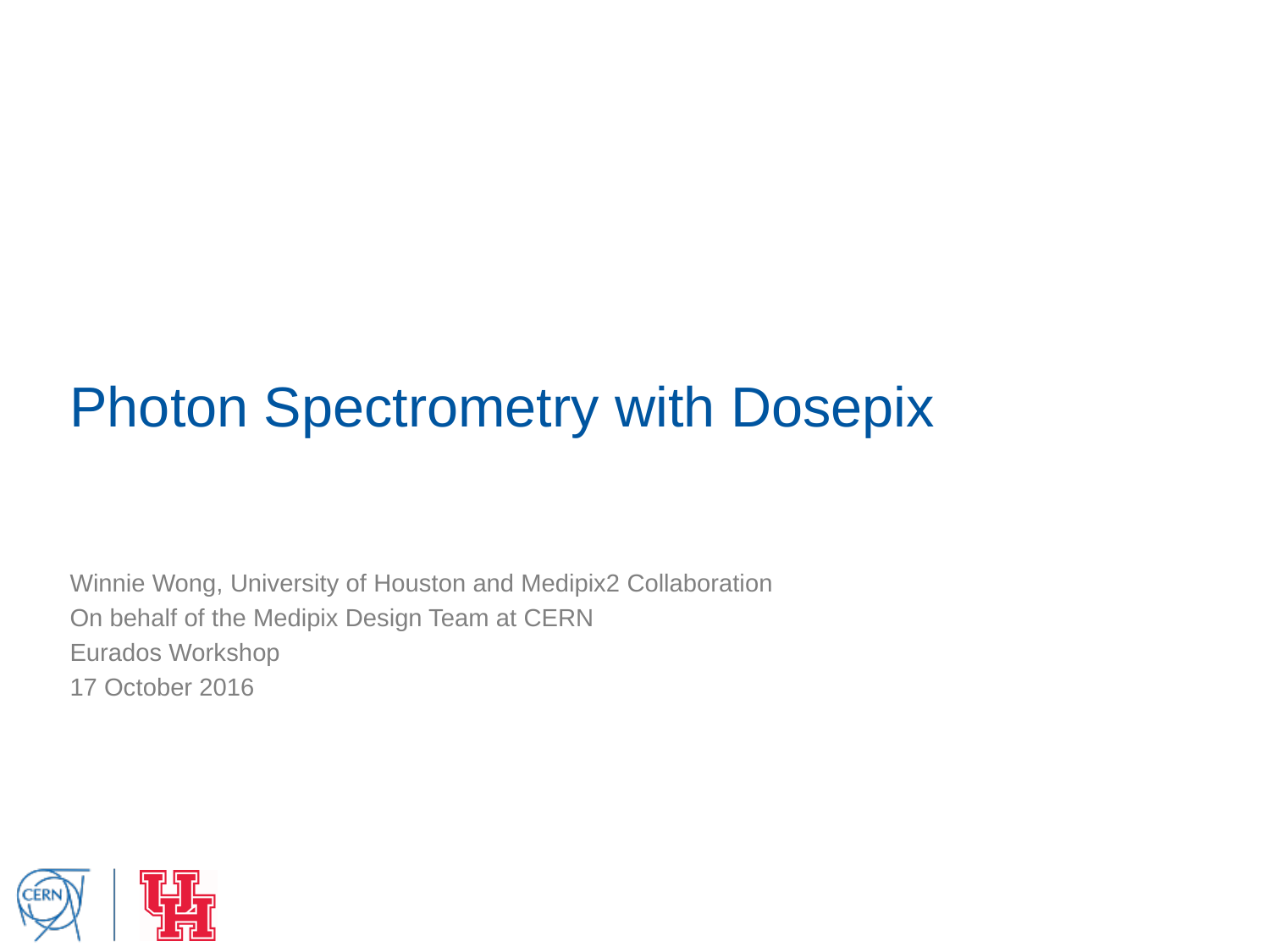

# Photon Spectrometry with Dosepix
Winnie Wong, University of Houston and Medipix2 Collaboration
On behalf of the Medipix Design Team at CERN
Eurados Workshop
17 October 2016